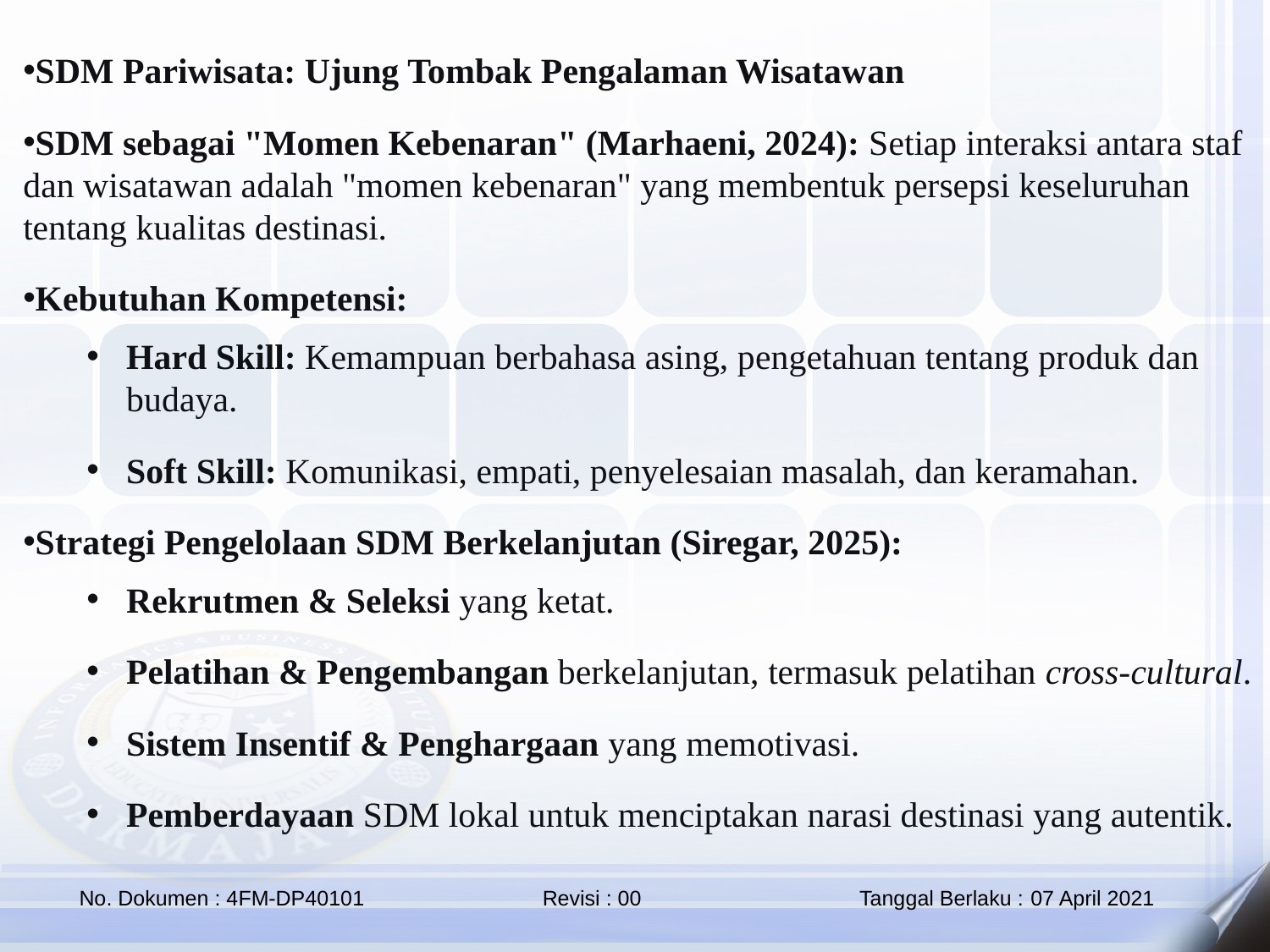

SDM Pariwisata: Ujung Tombak Pengalaman Wisatawan
SDM sebagai "Momen Kebenaran" (Marhaeni, 2024): Setiap interaksi antara staf dan wisatawan adalah "momen kebenaran" yang membentuk persepsi keseluruhan tentang kualitas destinasi.
Kebutuhan Kompetensi:
Hard Skill: Kemampuan berbahasa asing, pengetahuan tentang produk dan budaya.
Soft Skill: Komunikasi, empati, penyelesaian masalah, dan keramahan.
Strategi Pengelolaan SDM Berkelanjutan (Siregar, 2025):
Rekrutmen & Seleksi yang ketat.
Pelatihan & Pengembangan berkelanjutan, termasuk pelatihan cross-cultural.
Sistem Insentif & Penghargaan yang memotivasi.
Pemberdayaan SDM lokal untuk menciptakan narasi destinasi yang autentik.